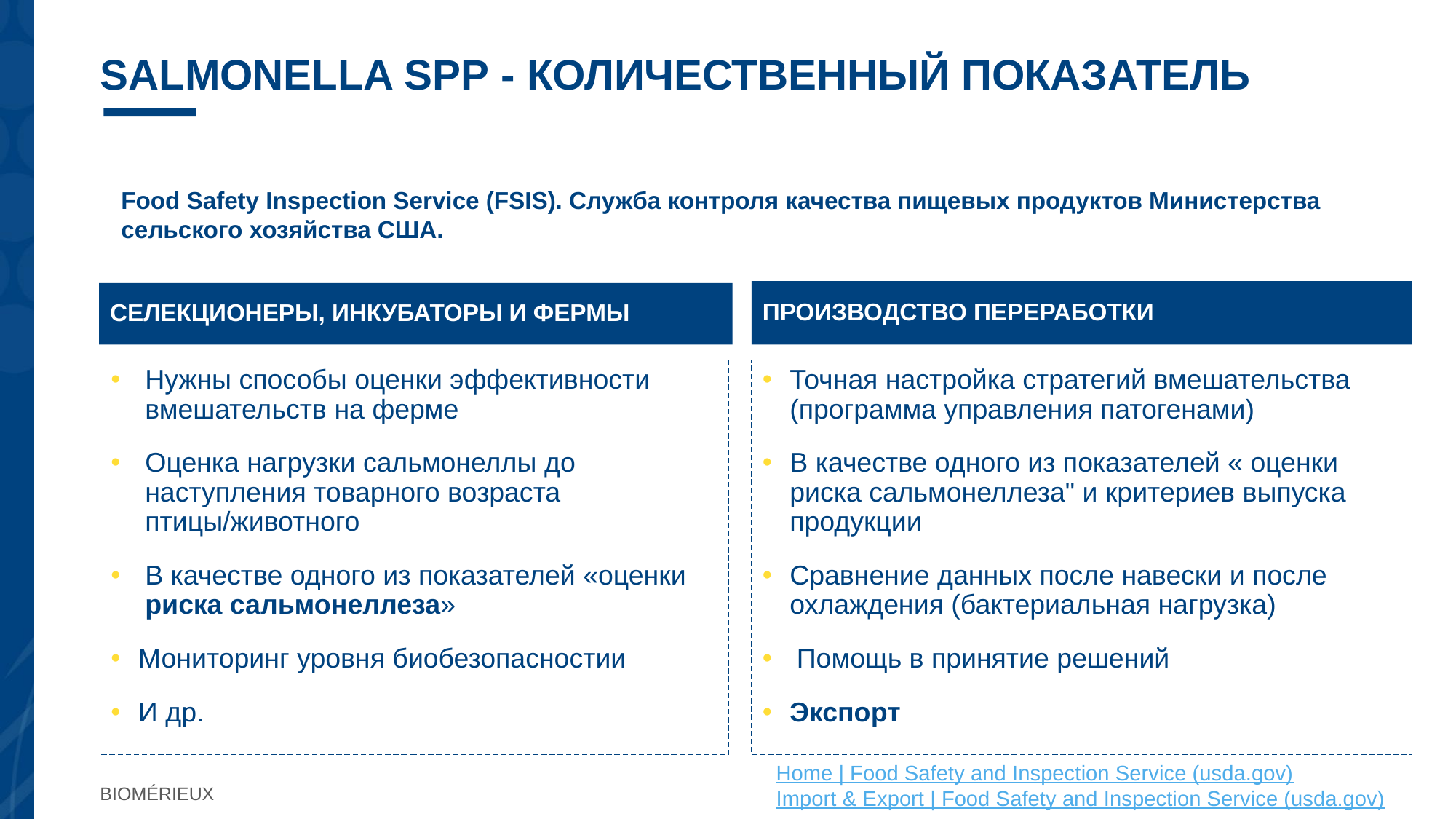

# Salmonella SPP - Количественный показатель
Food Safety Inspection Service (FSIS). Служба контроля качества пищевых продуктов Министерства сельского хозяйства США.
Производство ПЕРЕРАБОТКИ
СЕЛЕКЦИОНЕРЫ, ИНКУБАТОРЫ И ФЕРМЫ
Нужны способы оценки эффективности вмешательств на ферме
Оценка нагрузки сальмонеллы до наступления товарного возраста птицы/животного
В качестве одного из показателей «оценки риска сальмонеллеза»
Мониторинг уровня биобезопасностии
И др.
Точная настройка стратегий вмешательства (программа управления патогенами)
В качестве одного из показателей « оценки риска сальмонеллеза" и критериев выпуска продукции
Сравнение данных после навески и после охлаждения (бактериальная нагрузка)
Помощь в принятие решений
Экспорт

Home | Food Safety and Inspection Service (usda.gov)
Import & Export | Food Safety and Inspection Service (usda.gov)